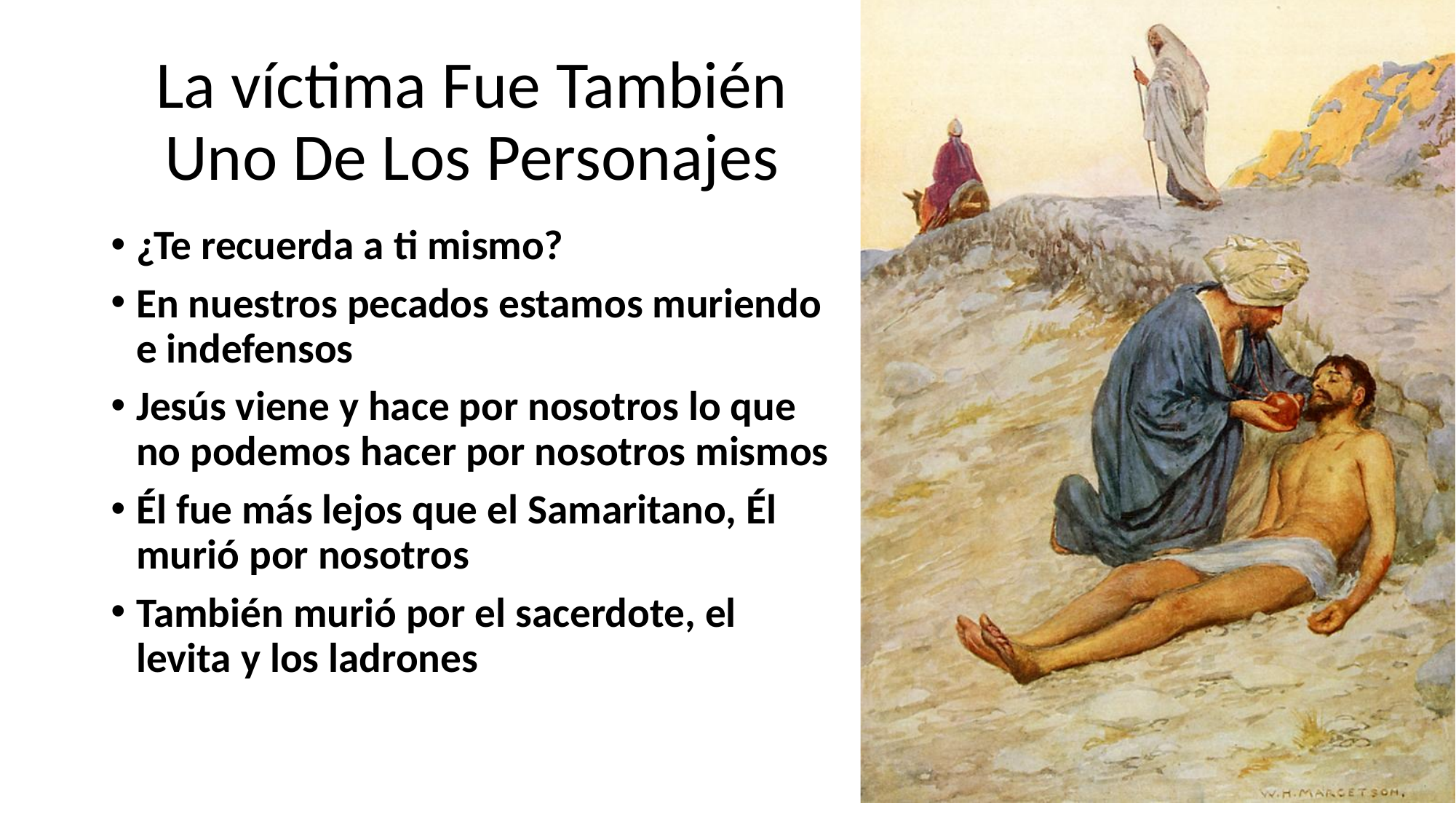

# La víctima Fue También Uno De Los Personajes
¿Te recuerda a ti mismo?
En nuestros pecados estamos muriendo e indefensos
Jesús viene y hace por nosotros lo que no podemos hacer por nosotros mismos
Él fue más lejos que el Samaritano, Él murió por nosotros
También murió por el sacerdote, el levita y los ladrones